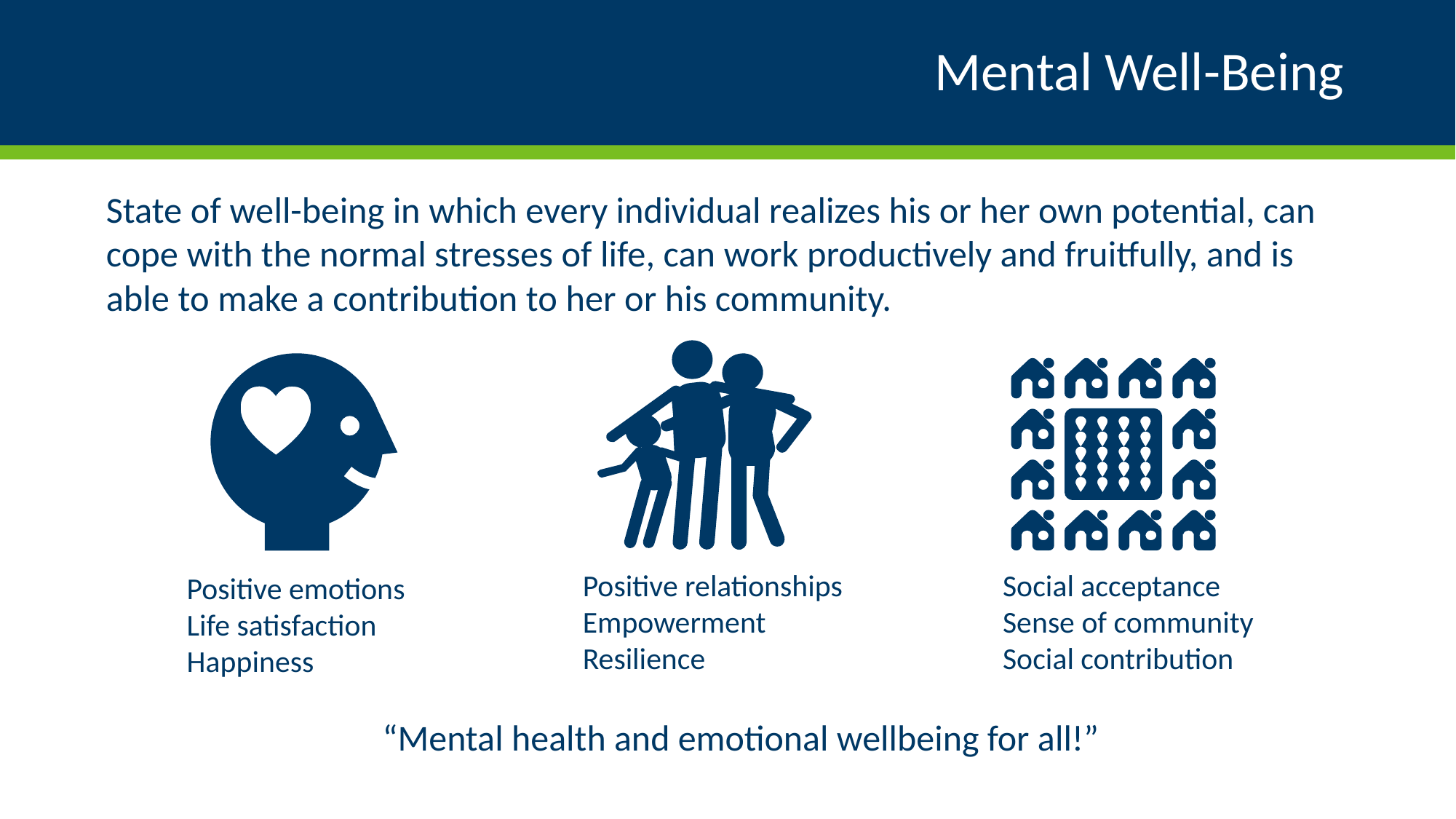

# Mental Well-Being
State of well-being in which every individual realizes his or her own potential, can cope with the normal stresses of life, can work productively and fruitfully, and is able to make a contribution to her or his community.

Positive relationships
Empowerment
Resilience
Social acceptance
Sense of community
Social contribution
Positive emotions
Life satisfaction
Happiness

“Mental health and emotional wellbeing for all!”